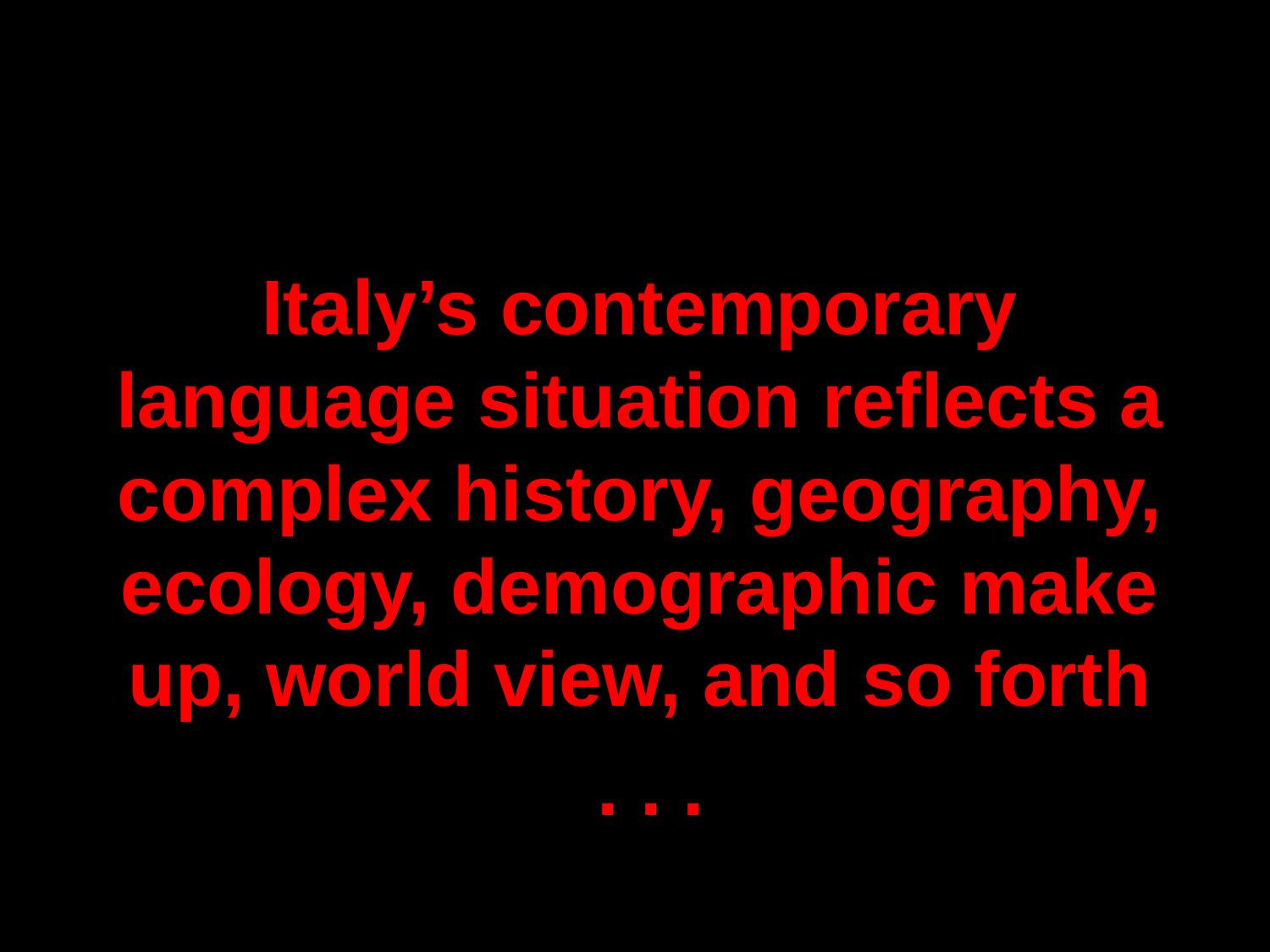

Italy’s contemporary language situation reflects a complex history, geography, ecology, demographic make up, world view, and so forth
 . . .